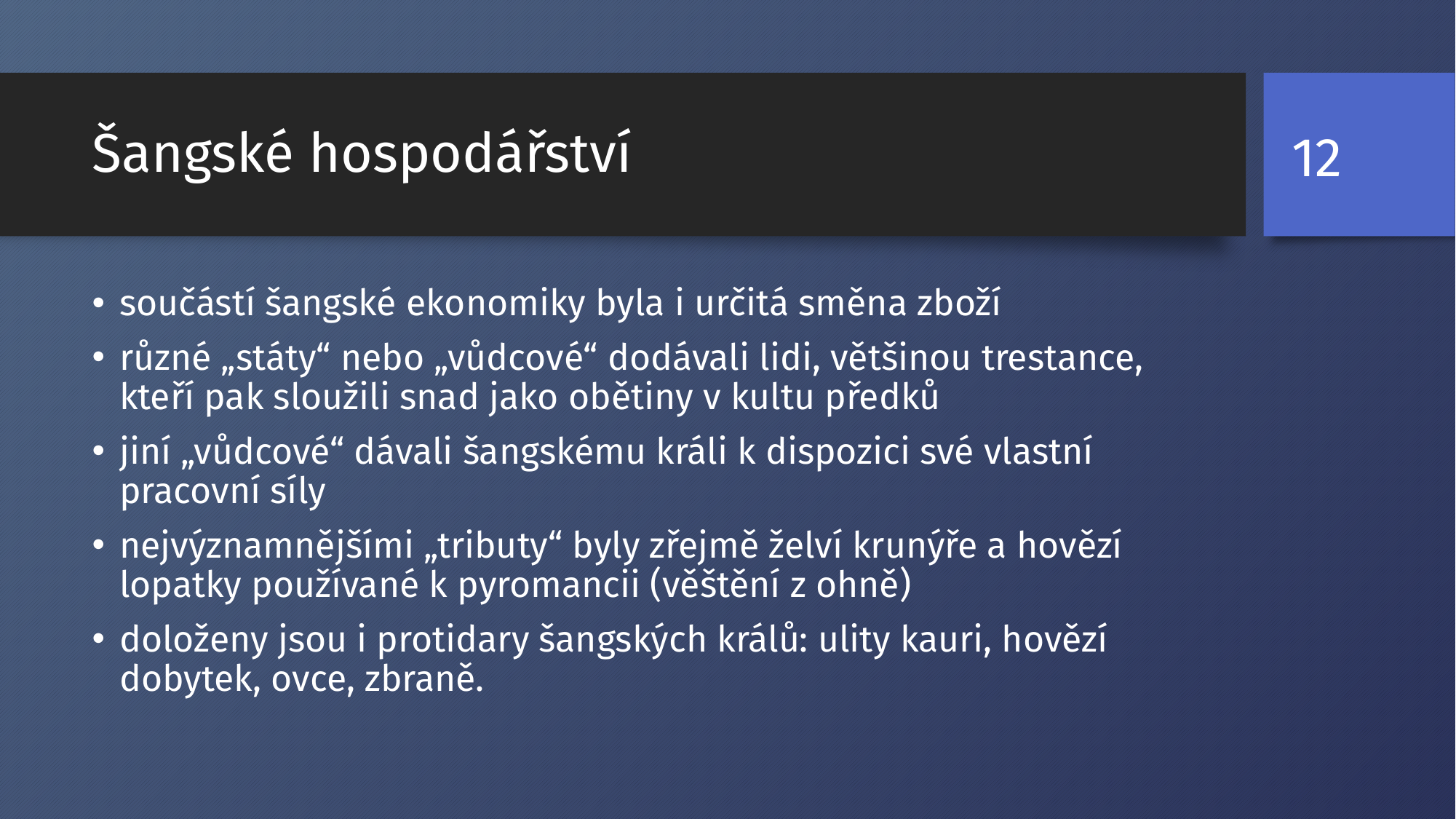

12
# Šangské hospodářství
součástí šangské ekonomiky byla i určitá směna zboží
různé „státy“ nebo „vůdcové“ dodávali lidi, většinou trestance, kteří pak sloužili snad jako obětiny v kultu předků
jiní „vůdcové“ dávali šangskému králi k dispozici své vlastní pracovní síly
nejvýznamnějšími „tributy“ byly zřejmě želví krunýře a hovězí lopatky používané k pyromancii (věštění z ohně)
doloženy jsou i protidary šangských králů: ulity kauri, hovězí dobytek, ovce, zbraně.